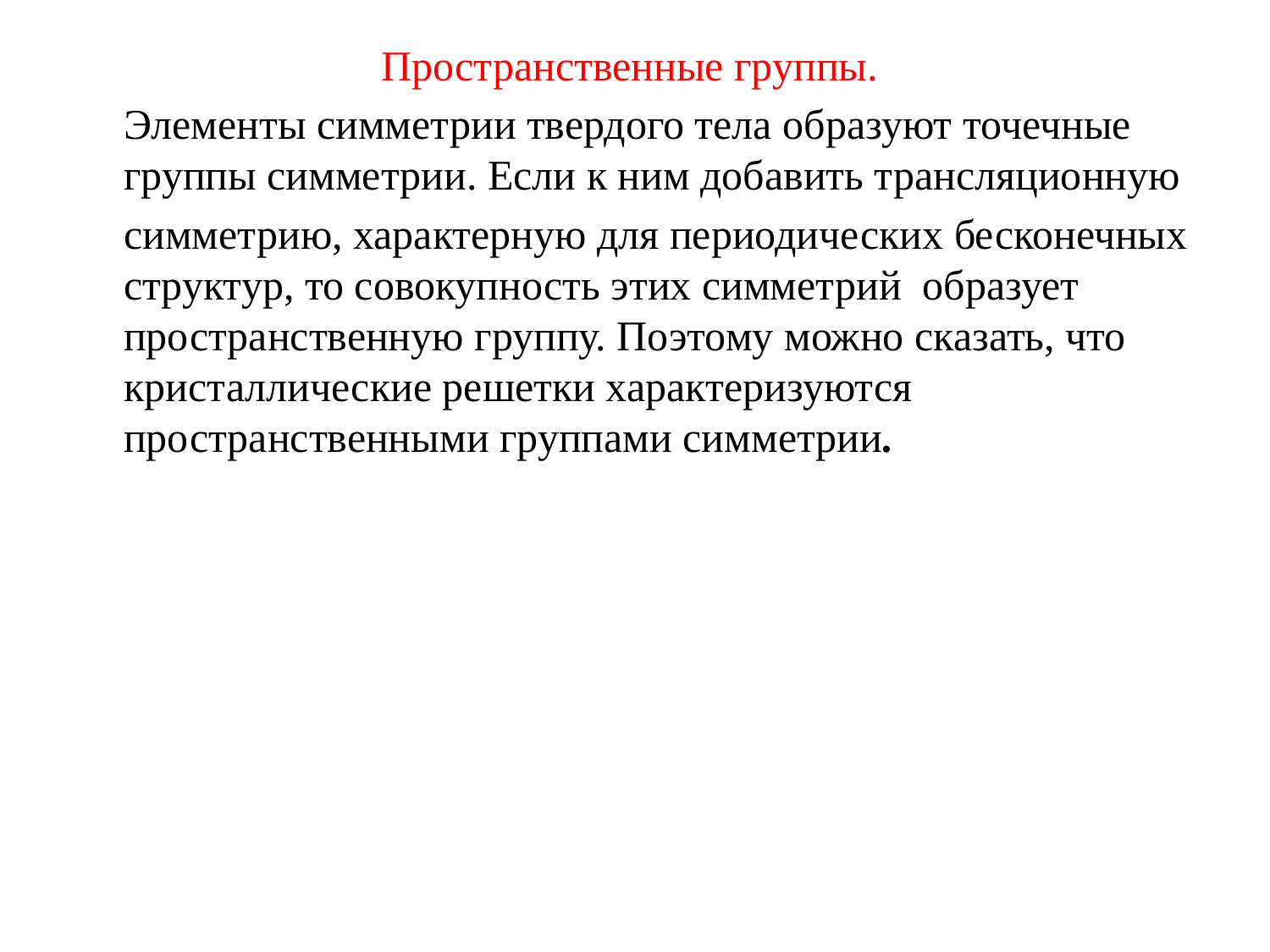

Пространственные группы.
	Элементы симметрии твердого тела образуют точечные группы симметрии. Если к ним добавить трансляционную
	симметрию, характерную для периодических бесконечных структур, то совокупность этих симметрий  образует пространственную группу. Поэтому можно сказать, что  кристаллические решетки характеризуются пространственными группами симметрии.